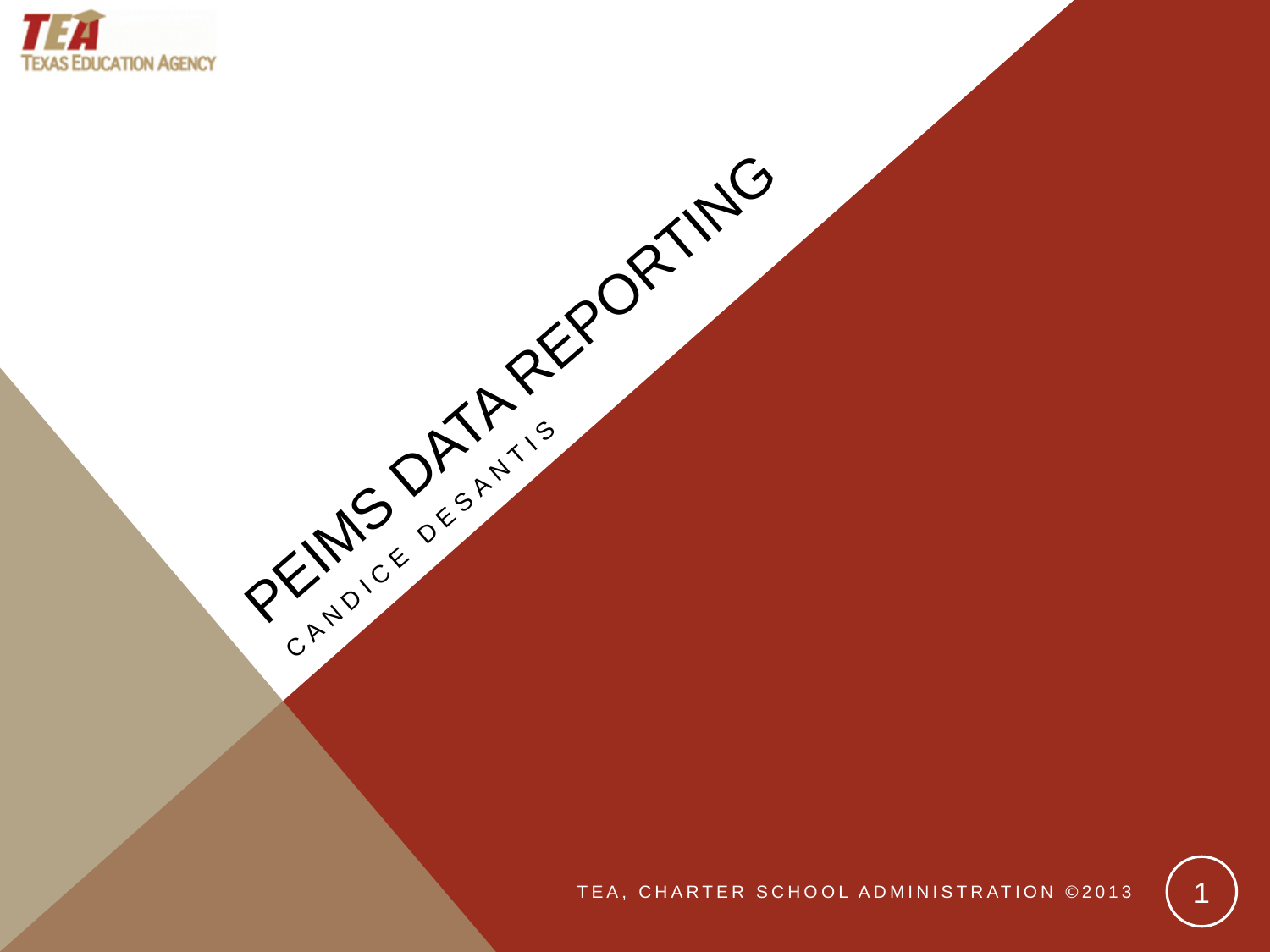

# PEIMS Data Reporting
Candice DeSantis
1
TEA, CHARTER SCHOOL ADMINISTRATION ©2013